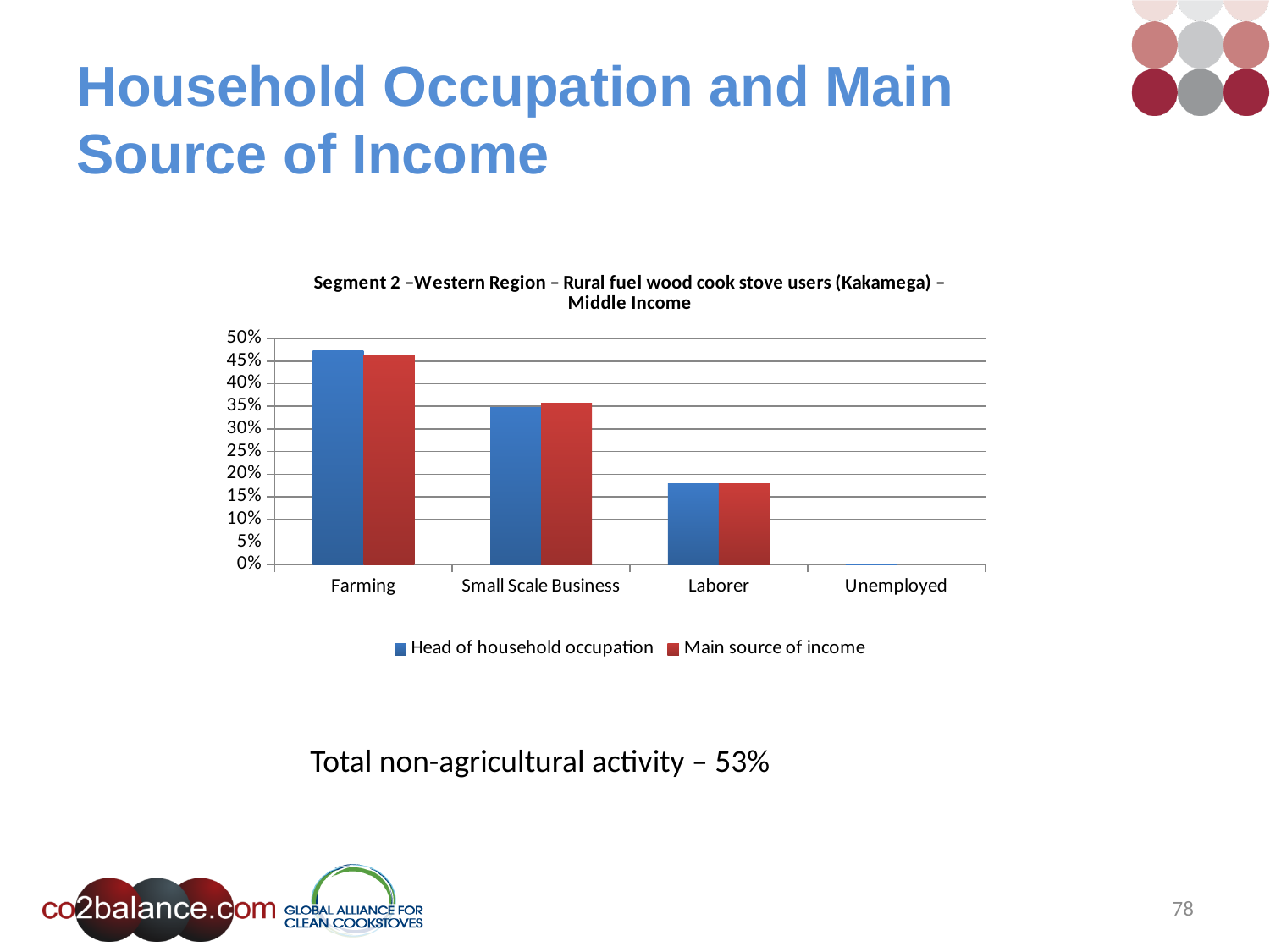

# Household Occupation and Main Source of Income

### Chart: Segment 2 –Western Region – Rural fuel wood cook stove users (Kakamega) – Middle Income

| Category | Head of household occupation | Main source of income |
|---|---|---|
| Farming | 0.473684210526316 | 0.463157894736842 |
| Small Scale Business | 0.347368421052633 | 0.357894736842105 |
| Laborer | 0.178947368421053 | 0.178947368421053 |
| Unemployed | 0.0 | None |
Total non-agricultural activity – 53%
78